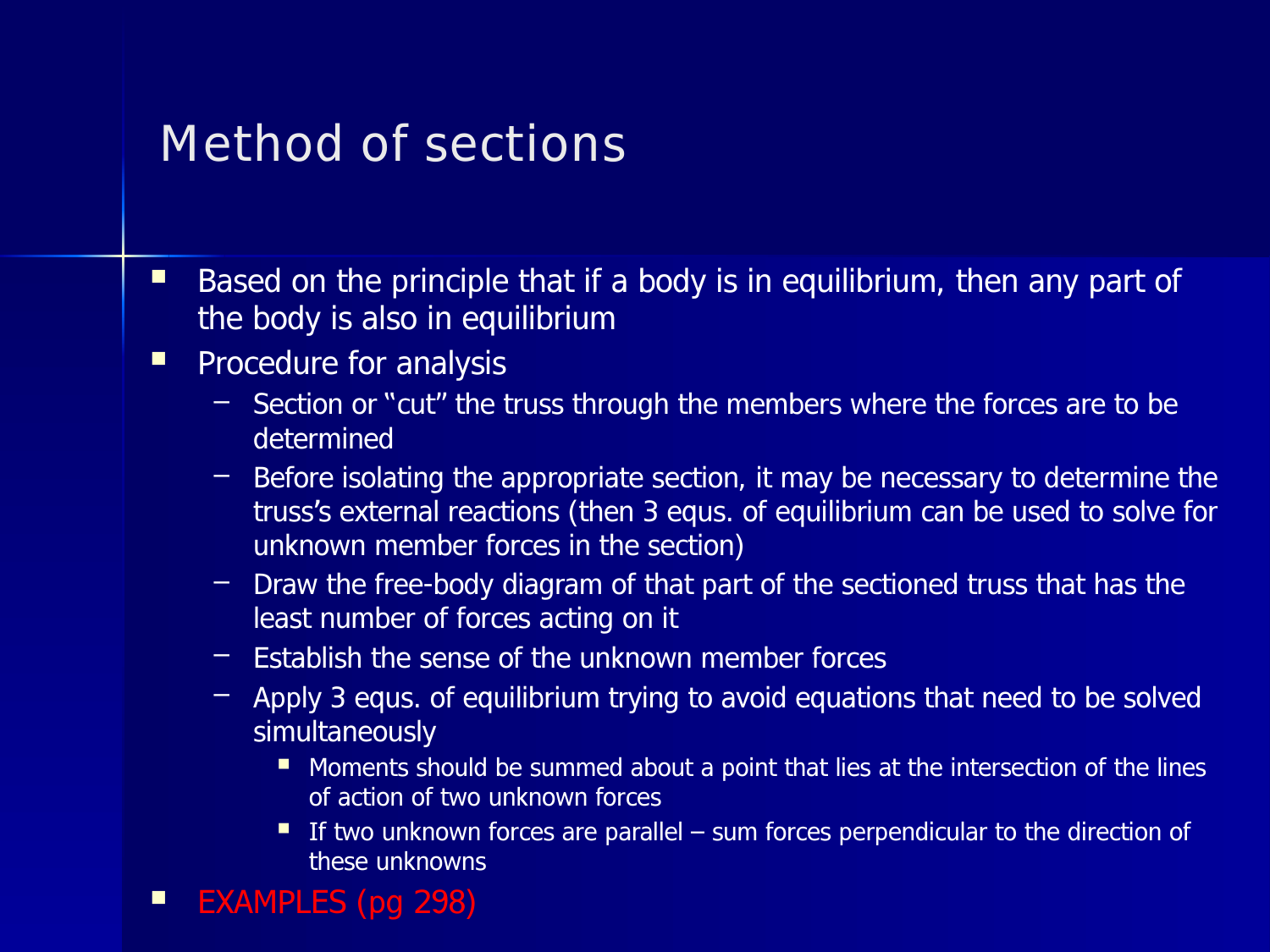

# Method of sections
Based on the principle that if a body is in equilibrium, then any part of the body is also in equilibrium
Procedure for analysis
Section or “cut” the truss through the members where the forces are to be determined
Before isolating the appropriate section, it may be necessary to determine the truss’s external reactions (then 3 equs. of equilibrium can be used to solve for unknown member forces in the section)
Draw the free-body diagram of that part of the sectioned truss that has the least number of forces acting on it
Establish the sense of the unknown member forces
Apply 3 equs. of equilibrium trying to avoid equations that need to be solved simultaneously
Moments should be summed about a point that lies at the intersection of the lines of action of two unknown forces
If two unknown forces are parallel – sum forces perpendicular to the direction of these unknowns
EXAMPLES (pg 298)